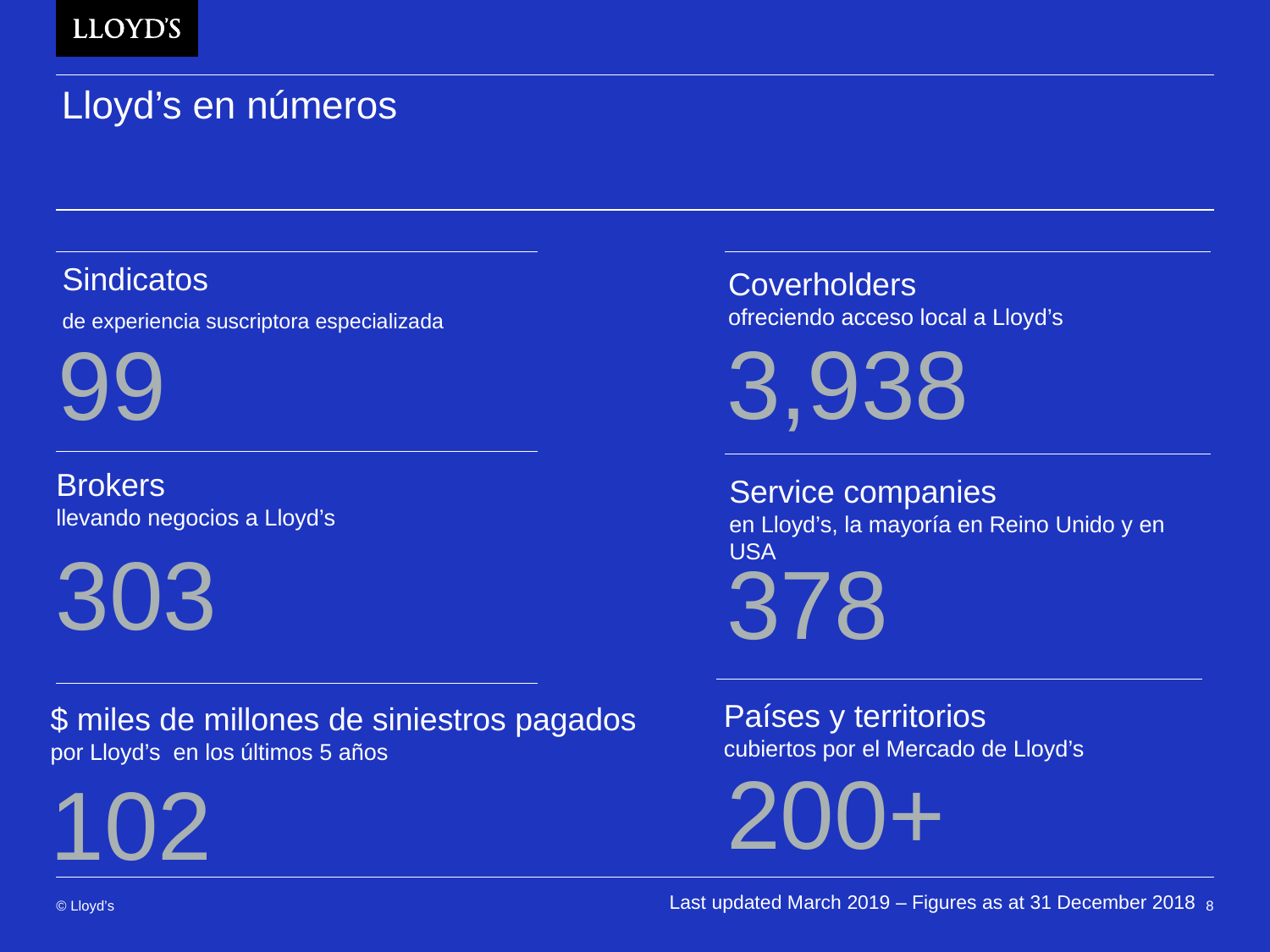

# Lloyd’s en números

Coverholders
ofreciendo acceso local a Lloyd’s

Service companies
en Lloyd’s, la mayoría en Reino Unido y en USA

Países y territorios
cubiertos por el Mercado de Lloyd’s

Sindicatos
de experiencia suscriptora especializada
99
Brokers
llevando negocios a Lloyd’s

303
$ miles de millones de siniestros pagados
por Lloyd’s  en los últimos 5 años

102
3,938
378
200+
Last updated March 2019 – Figures as at 31 December 2018